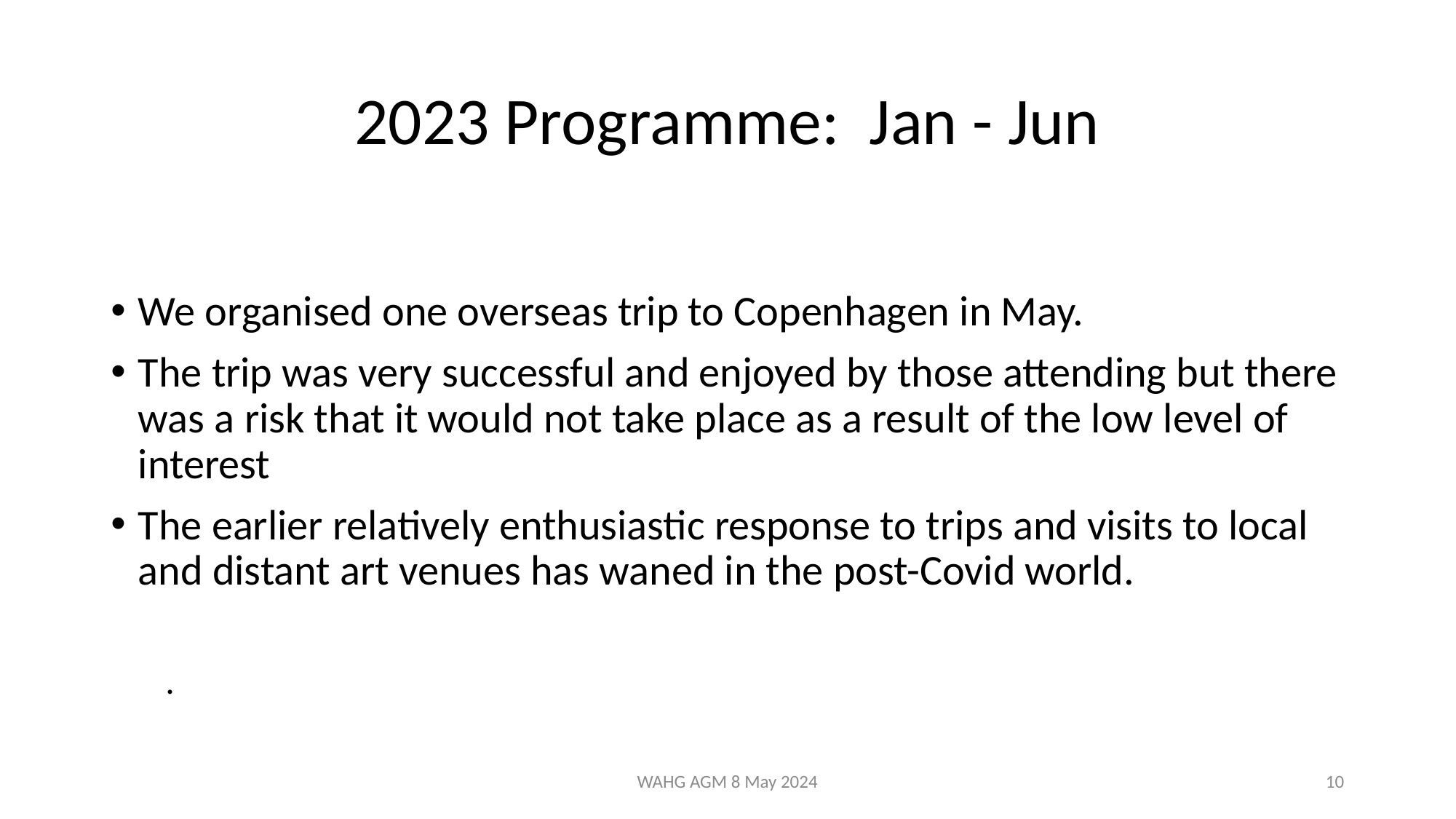

# 2023 Programme:  Jan - Jun

We organised one overseas trip to Copenhagen in May.
The trip was very successful and enjoyed by those attending but there was a risk that it would not take place as a result of the low level of interest
The earlier relatively enthusiastic response to trips and visits to local and distant art venues has waned in the post-Covid world.

.

WAHG AGM 8 May 2024
10